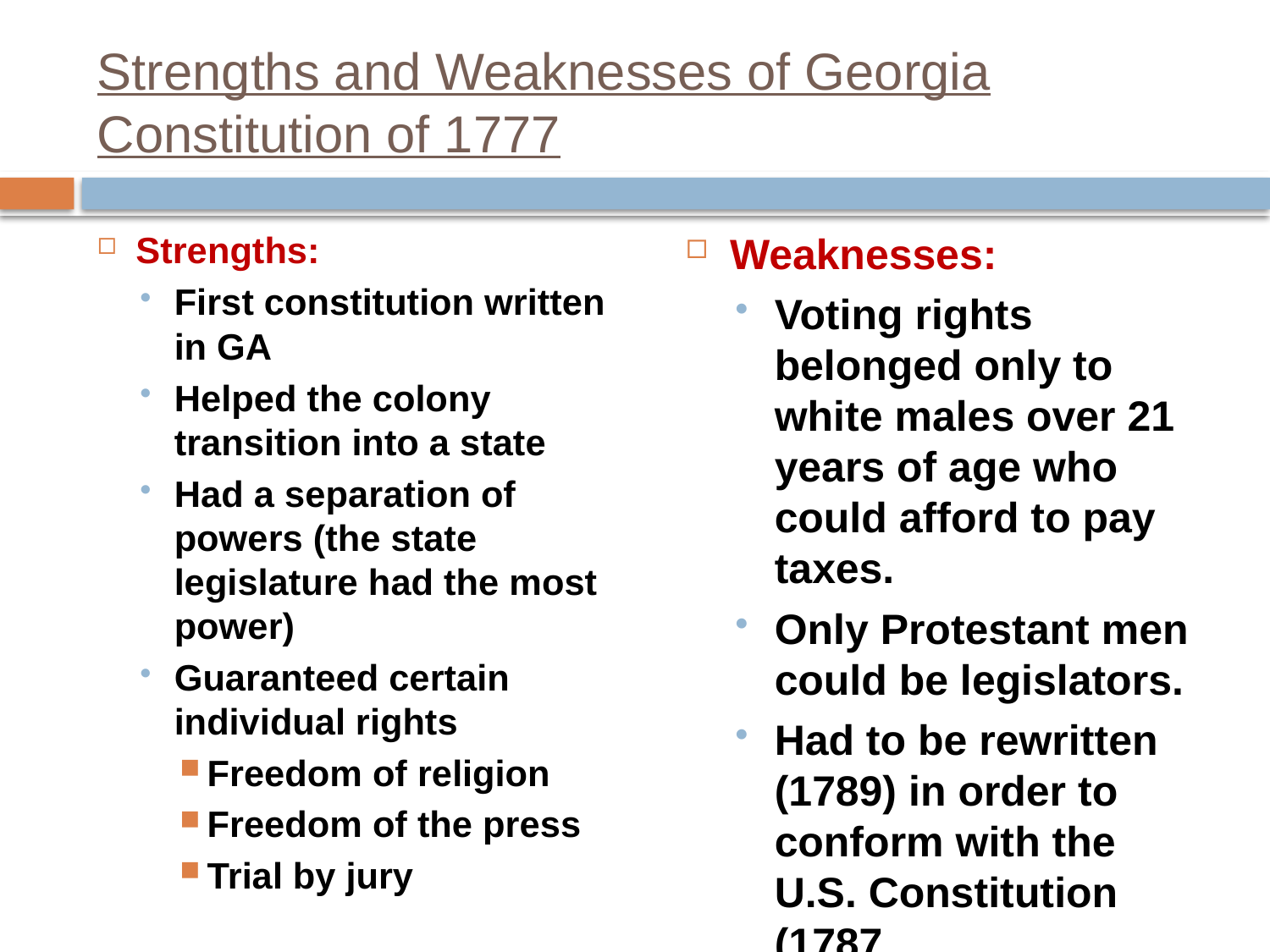

# Strengths and Weaknesses of Georgia Constitution of 1777
Strengths:
First constitution written in GA
Helped the colony transition into a state
Had a separation of powers (the state legislature had the most power)
Guaranteed certain individual rights
Freedom of religion
Freedom of the press
Trial by jury

Weaknesses:
Voting rights belonged only to white males over 21 years of age who could afford to pay taxes.
Only Protestant men could be legislators.
Had to be rewritten (1789) in order to conform with the U.S. Constitution (1787